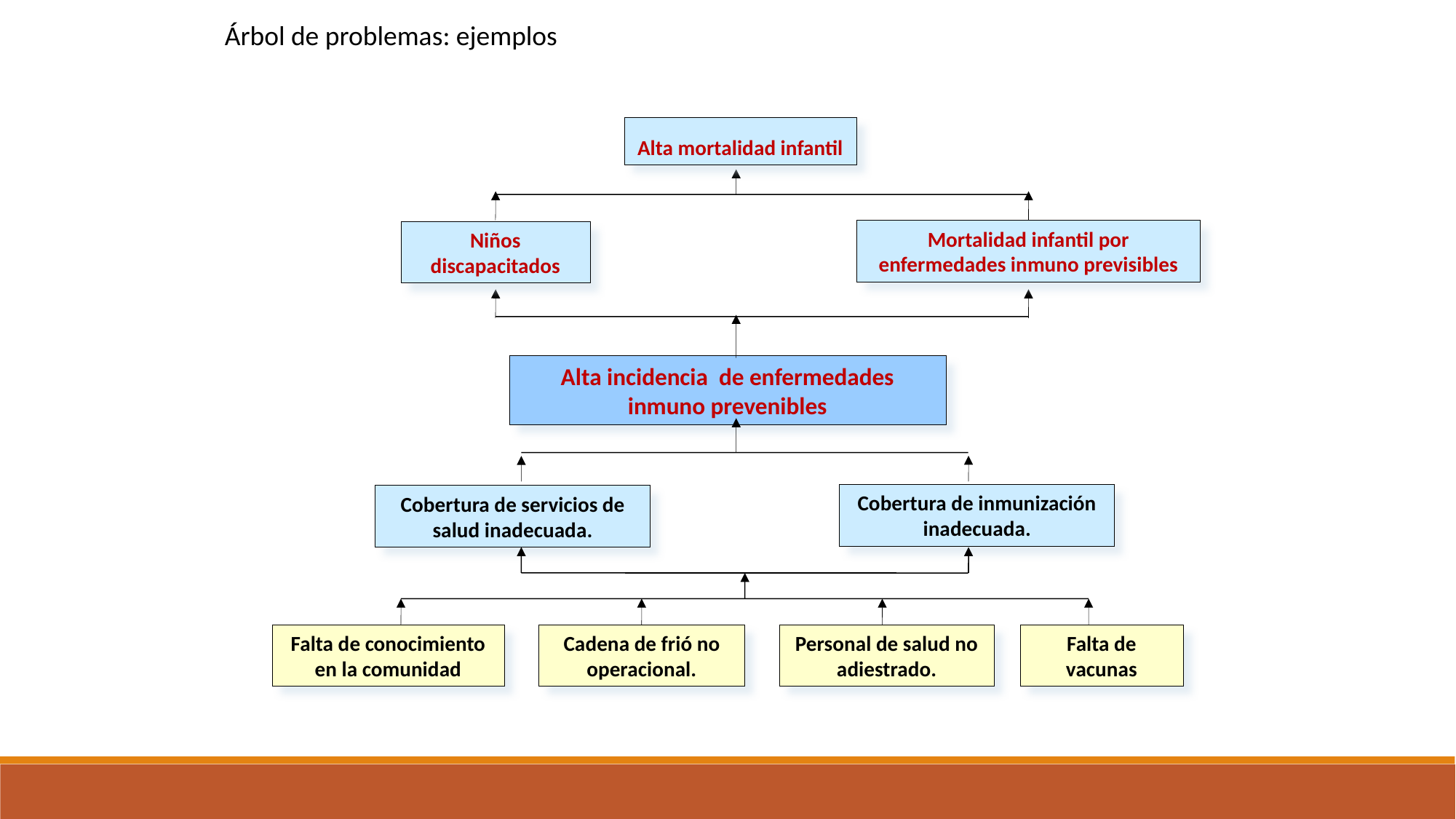

Árbol de problemas: ejemplos
Alta mortalidad infantil

Mortalidad infantil por enfermedades inmuno previsibles
Niños discapacitados

Alta incidencia  de enfermedades inmuno prevenibles

Cobertura de inmunización inadecuada.
Cobertura de servicios de salud inadecuada.

Falta de conocimiento en la comunidad
Cadena de frió no operacional.
Personal de salud no adiestrado.
Falta de vacunas